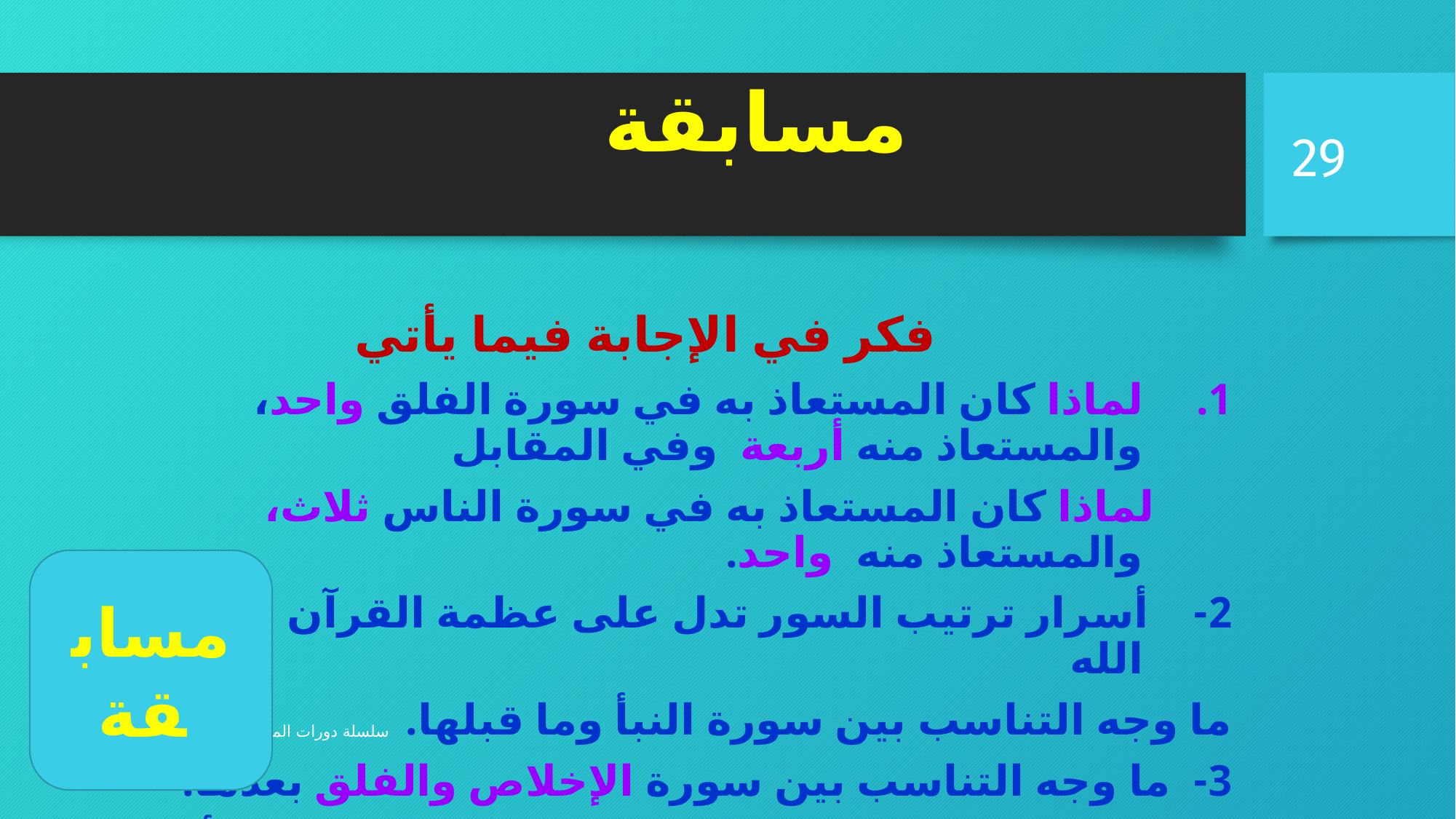

# مسابقة
29

فكر في الإجابة فيما يأتي
لماذا كان المستعاذ به في سورة الفلق واحد، والمستعاذ منه أربعة  وفي المقابل
       لماذا كان المستعاذ به في سورة الناس ثلاث، والمستعاذ منه  واحد.
2-    أسرار ترتيب السور تدل على عظمة القرآن وأنه كلام الله
	ما وجه التناسب بين سورة النبأ وما قبلها.
3-  ما وجه التناسب بين سورة الإخلاص والفلق بعدها.
4- ما وجه التناسب بين القسم وجوابه في قوله فلا أقسم بالشفق.
5- مالرابط في سورة عبس بين أول السورة وأخرها.

مسابقة
سلسلة دورات الماهر بالقرآن (1) في جزء عم